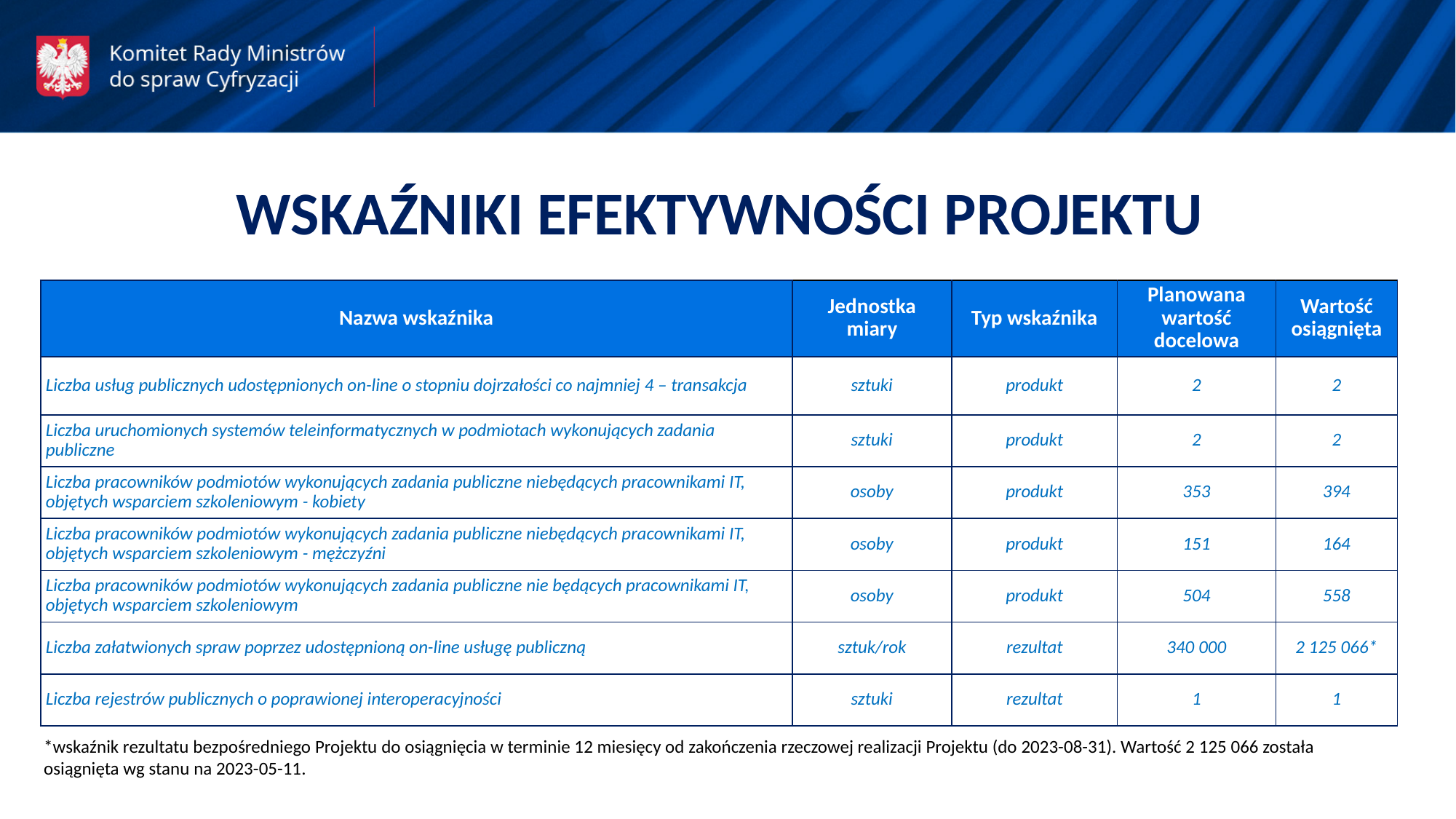

WSKAŹNIKI EFEKTYWNOŚCI PROJEKTU
| Nazwa wskaźnika | Jednostka miary | Typ wskaźnika | Planowana wartość docelowa | Wartość osiągnięta |
| --- | --- | --- | --- | --- |
| Liczba usług publicznych udostępnionych on-line o stopniu dojrzałości co najmniej 4 – transakcja | sztuki | produkt | 2 | 2 |
| Liczba uruchomionych systemów teleinformatycznych w podmiotach wykonujących zadania publiczne | sztuki | produkt | 2 | 2 |
| Liczba pracowników podmiotów wykonujących zadania publiczne niebędących pracownikami IT, objętych wsparciem szkoleniowym - kobiety | osoby | produkt | 353 | 394 |
| Liczba pracowników podmiotów wykonujących zadania publiczne niebędących pracownikami IT, objętych wsparciem szkoleniowym - mężczyźni | osoby | produkt | 151 | 164 |
| Liczba pracowników podmiotów wykonujących zadania publiczne nie będących pracownikami IT, objętych wsparciem szkoleniowym | osoby | produkt | 504 | 558 |
| Liczba załatwionych spraw poprzez udostępnioną on-line usługę publiczną | sztuk/rok | rezultat | 340 000 | 2 125 066\* |
| Liczba rejestrów publicznych o poprawionej interoperacyjności | sztuki | rezultat | 1 | 1 |
*wskaźnik rezultatu bezpośredniego Projektu do osiągnięcia w terminie 12 miesięcy od zakończenia rzeczowej realizacji Projektu (do 2023-08-31). Wartość 2 125 066 została osiągnięta wg stanu na 2023-05-11.